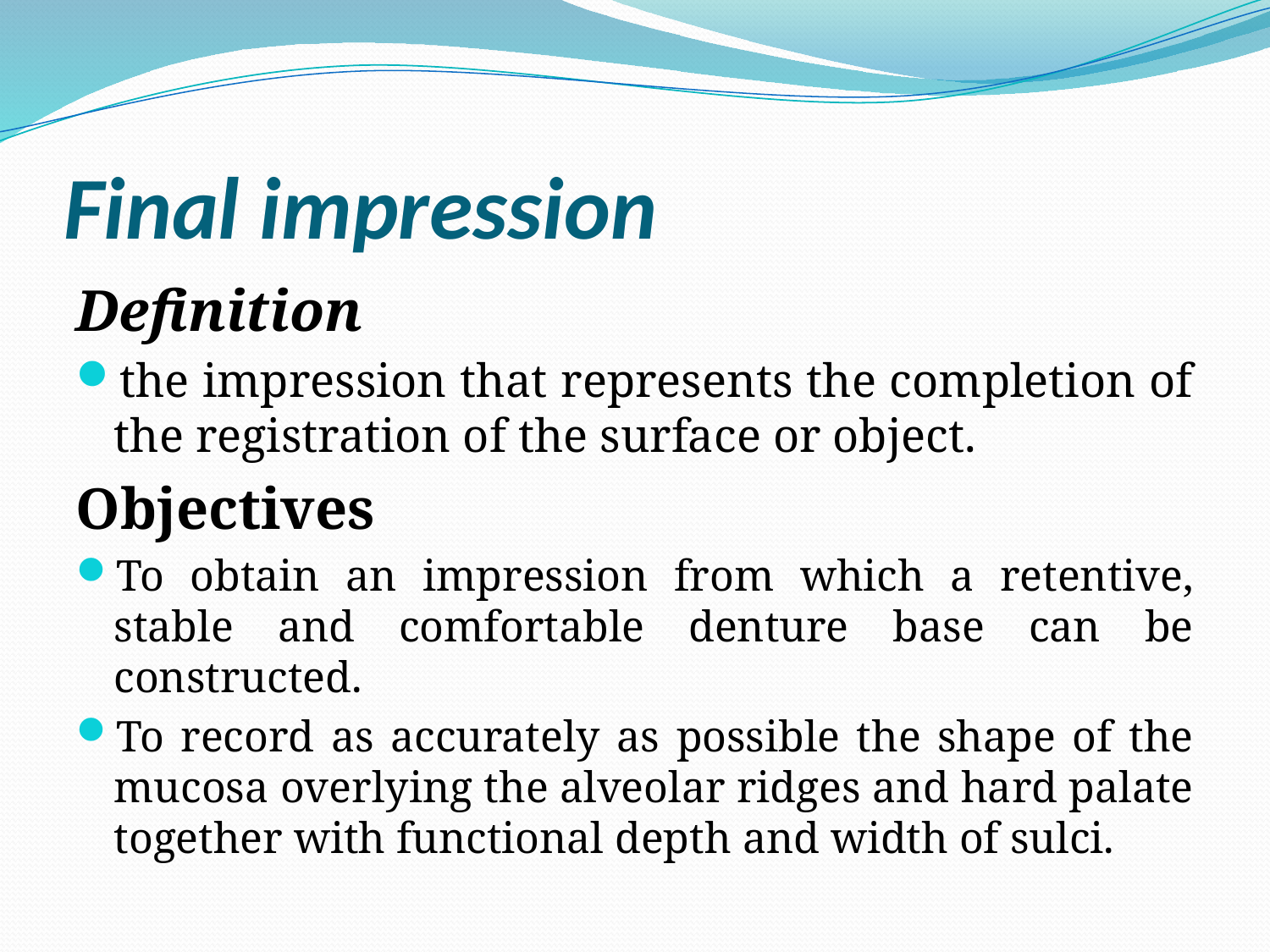

# Final impression
Definition
the impression that represents the completion of the registration of the surface or object.
Objectives
To obtain an impression from which a retentive, stable and comfortable denture base can be constructed.
To record as accurately as possible the shape of the mucosa overlying the alveolar ridges and hard palate together with functional depth and width of sulci.